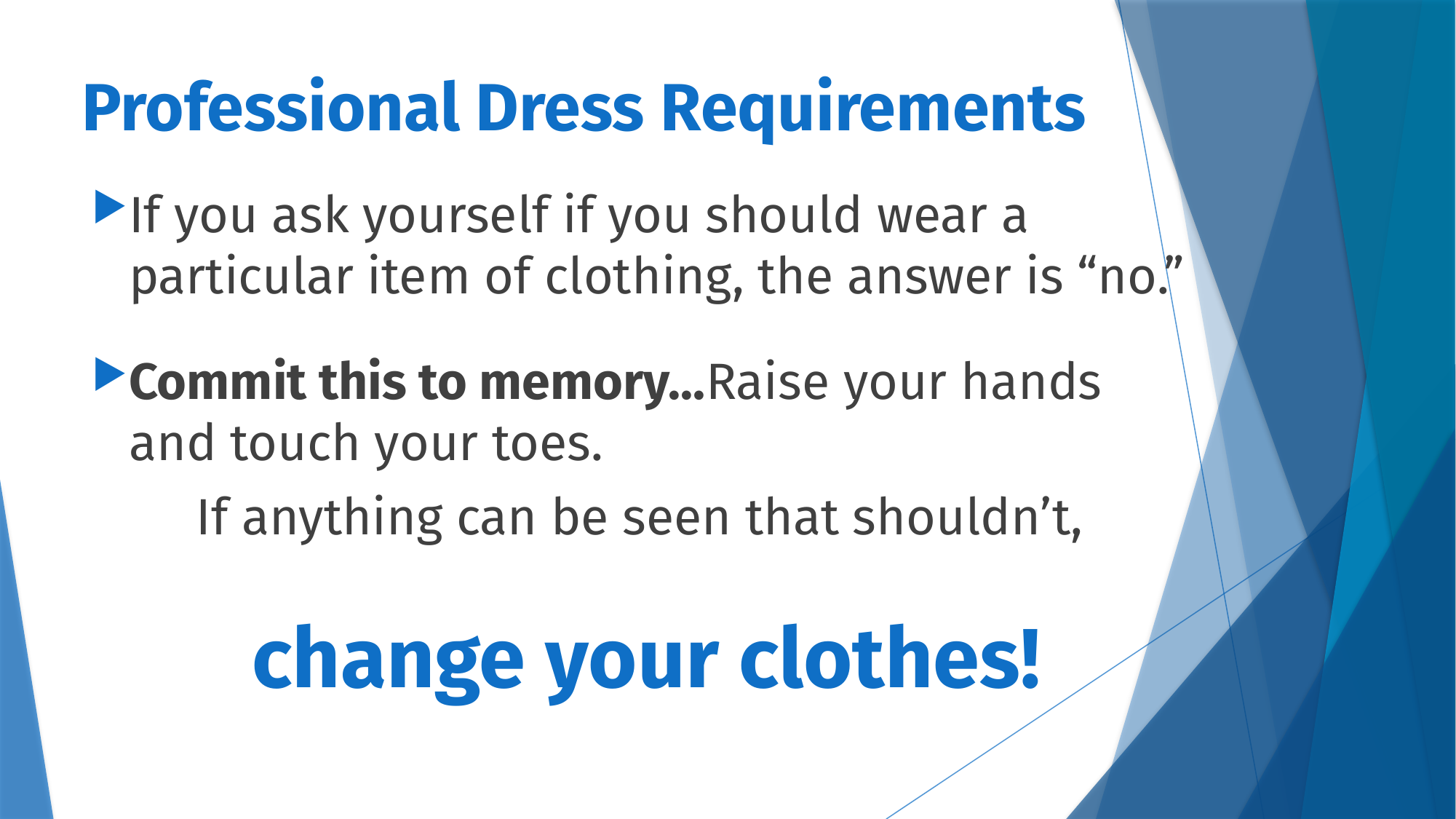

# Professional Dress Requirements
If you ask yourself if you should wear a particular item of clothing, the answer is “no.”

Commit this to memory…Raise your hands and touch your toes.
If anything can be seen that shouldn’t,

 change your clothes!